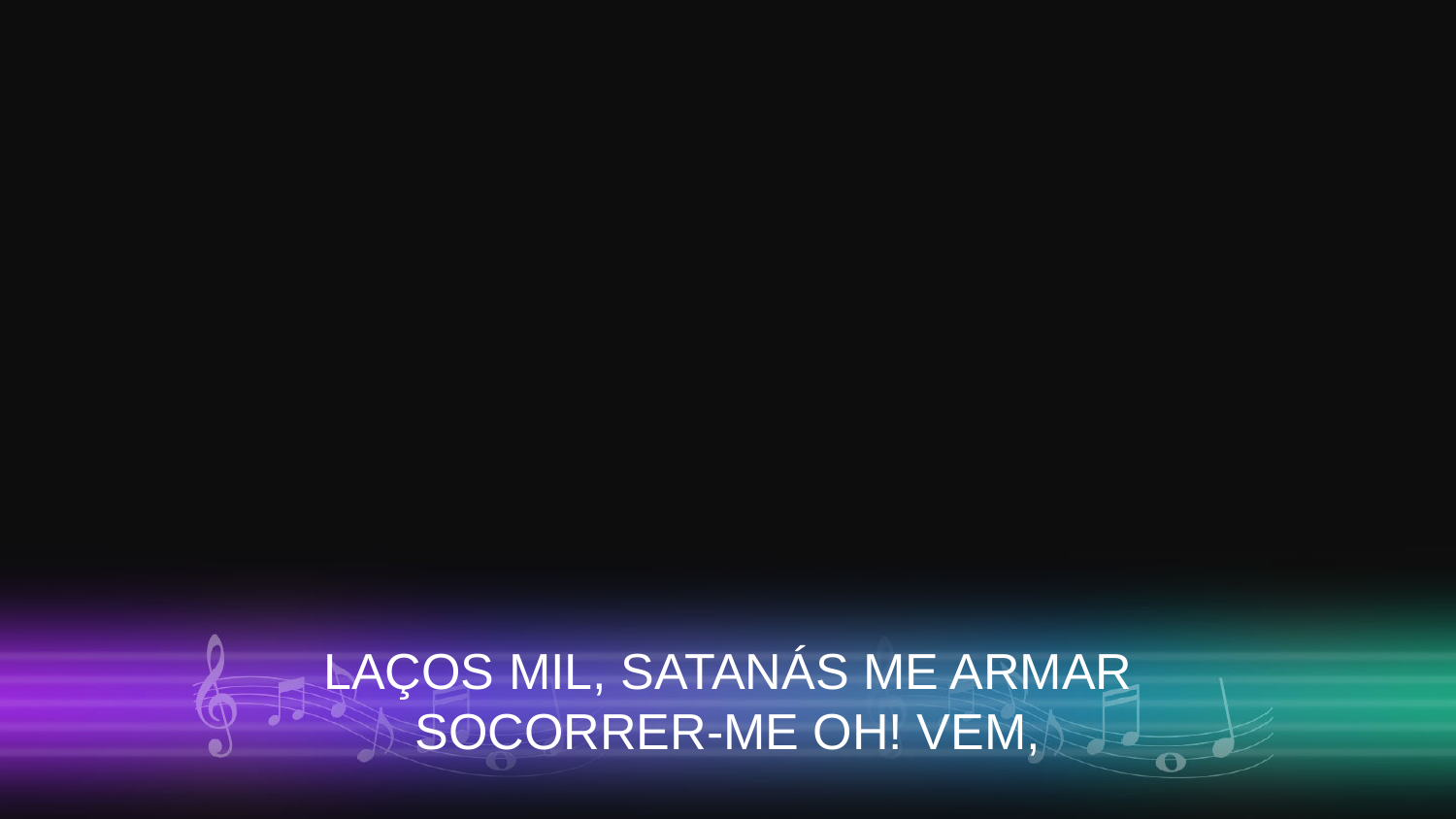

LAÇOS MIL, SATANÁS ME ARMAR
SOCORRER-ME OH! VEM,